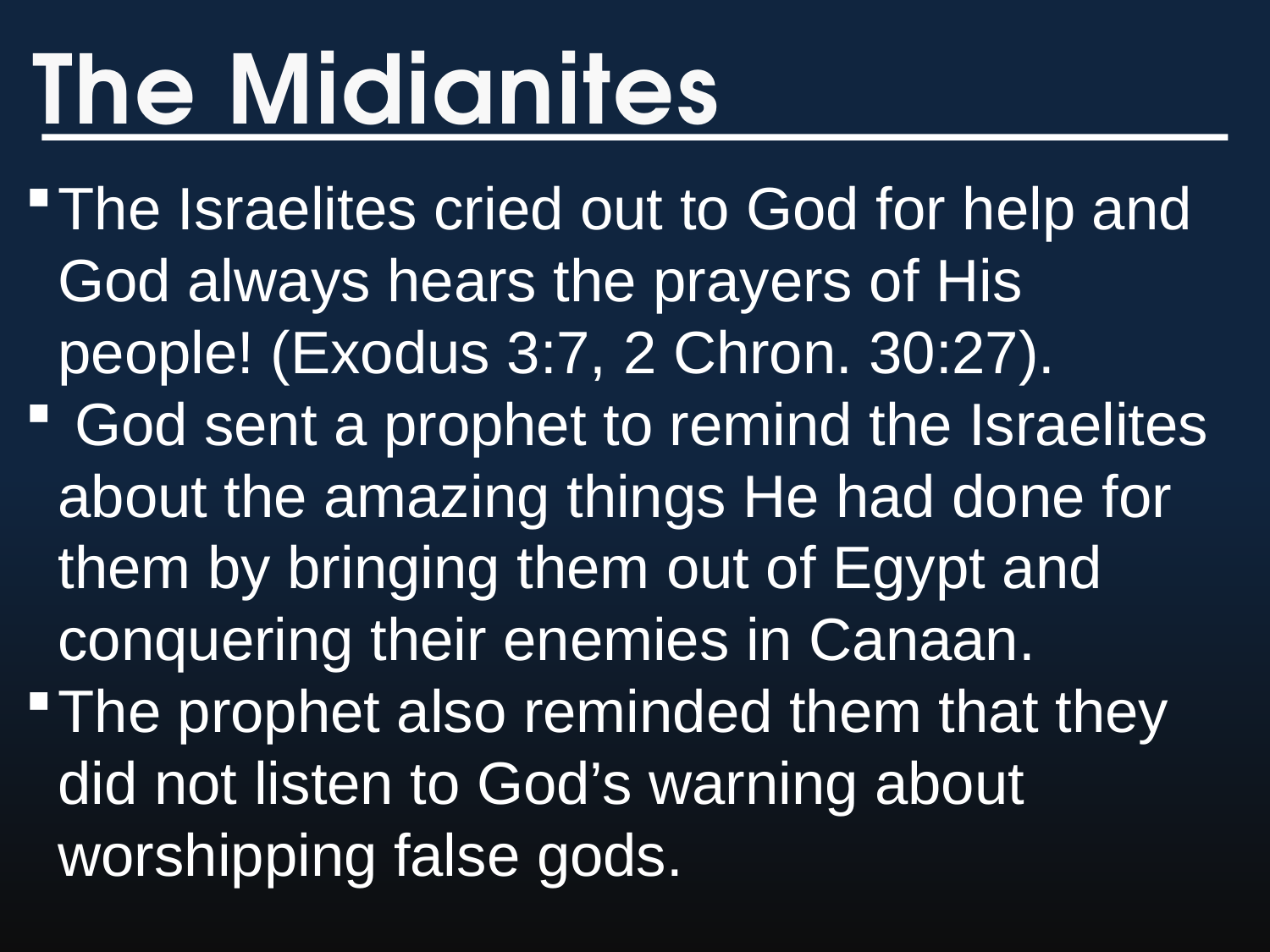

The Midianites

The Israelites cried out to God for help and God always hears the prayers of His people! (Exodus 3:7, 2 Chron. 30:27).
 God sent a prophet to remind the Israelites about the amazing things He had done for them by bringing them out of Egypt and conquering their enemies in Canaan.
The prophet also reminded them that they did not listen to God’s warning about worshipping false gods.